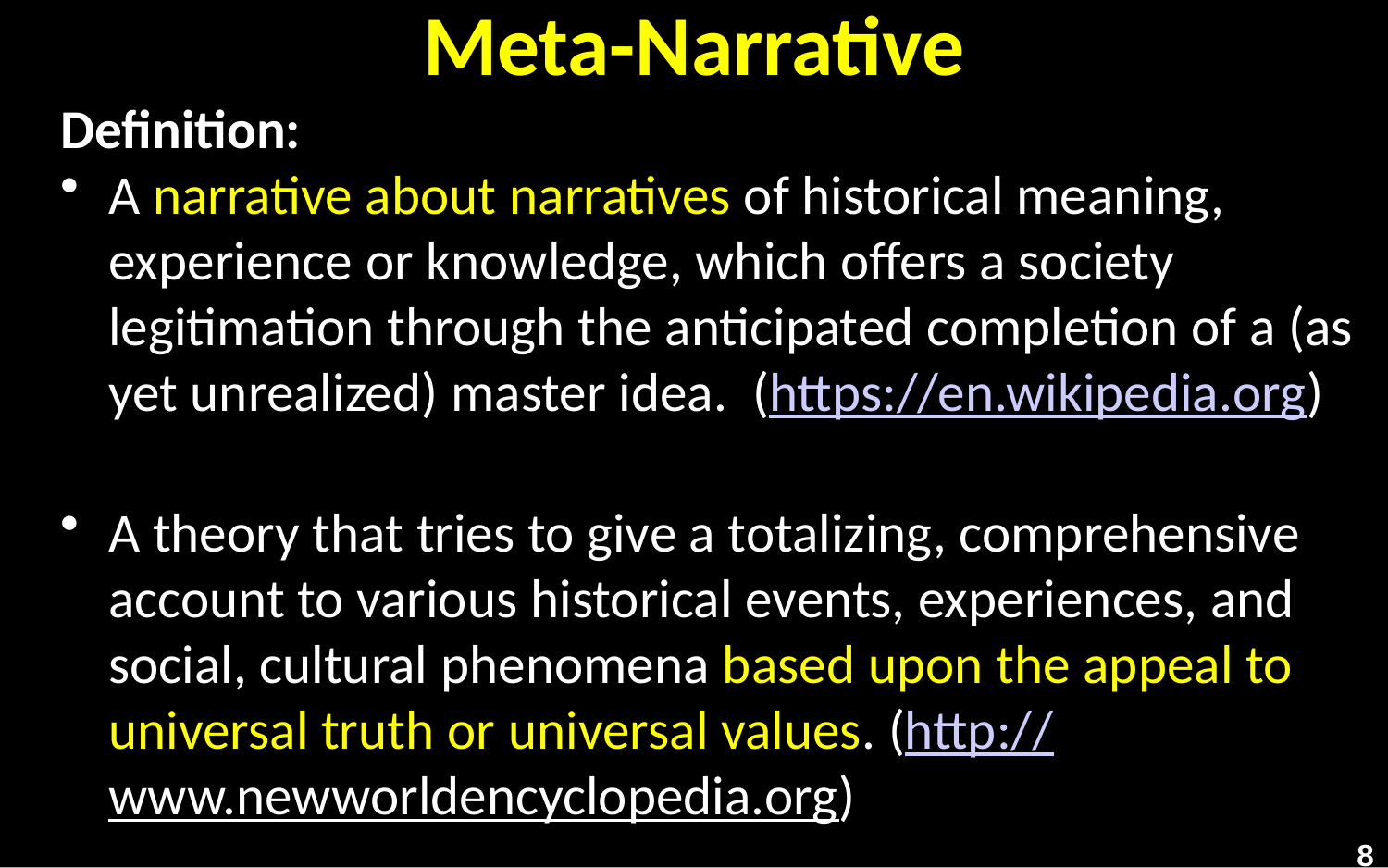

# Meta-Narrative
Definition:
A narrative about narratives of historical meaning, experience or knowledge, which offers a society legitimation through the anticipated completion of a (as yet unrealized) master idea.  (https://en.wikipedia.org)
A theory that tries to give a totalizing, comprehensive account to various historical events, experiences, and social, cultural phenomena based upon the appeal to universal truth or universal values. (http://www.newworldencyclopedia.org)
8